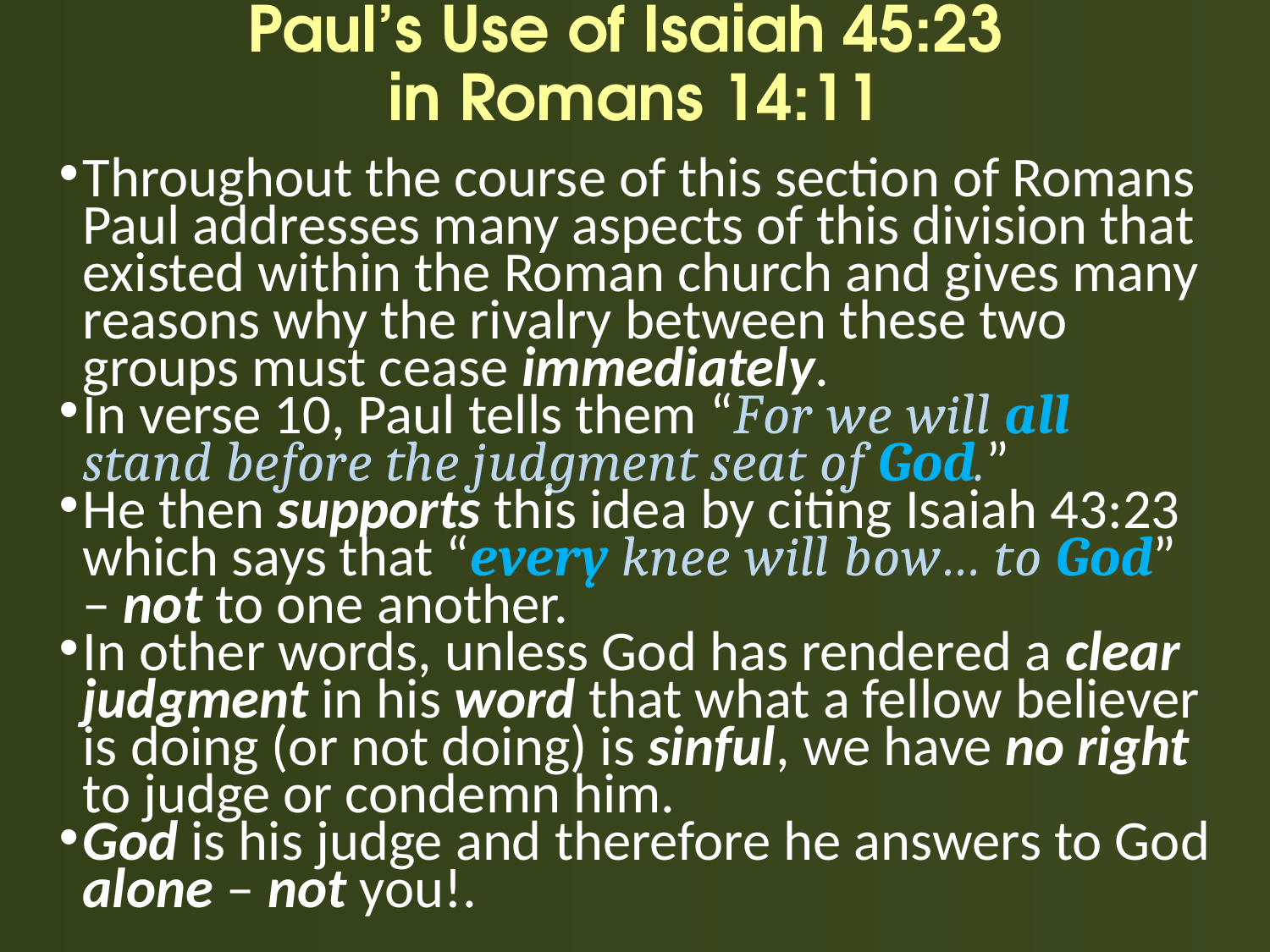

# Paul’s Use of Isaiah 45:23 in Romans 14:11
Throughout the course of this section of Romans Paul addresses many aspects of this division that existed within the Roman church and gives many reasons why the rivalry between these two groups must cease immediately.
In verse 10, Paul tells them “For we will all stand before the judgment seat of God.”
He then supports this idea by citing Isaiah 43:23 which says that “every knee will bow… to God” – not to one another.
In other words, unless God has rendered a clear judgment in his word that what a fellow believer is doing (or not doing) is sinful, we have no right to judge or condemn him.
God is his judge and therefore he answers to God alone – not you!.